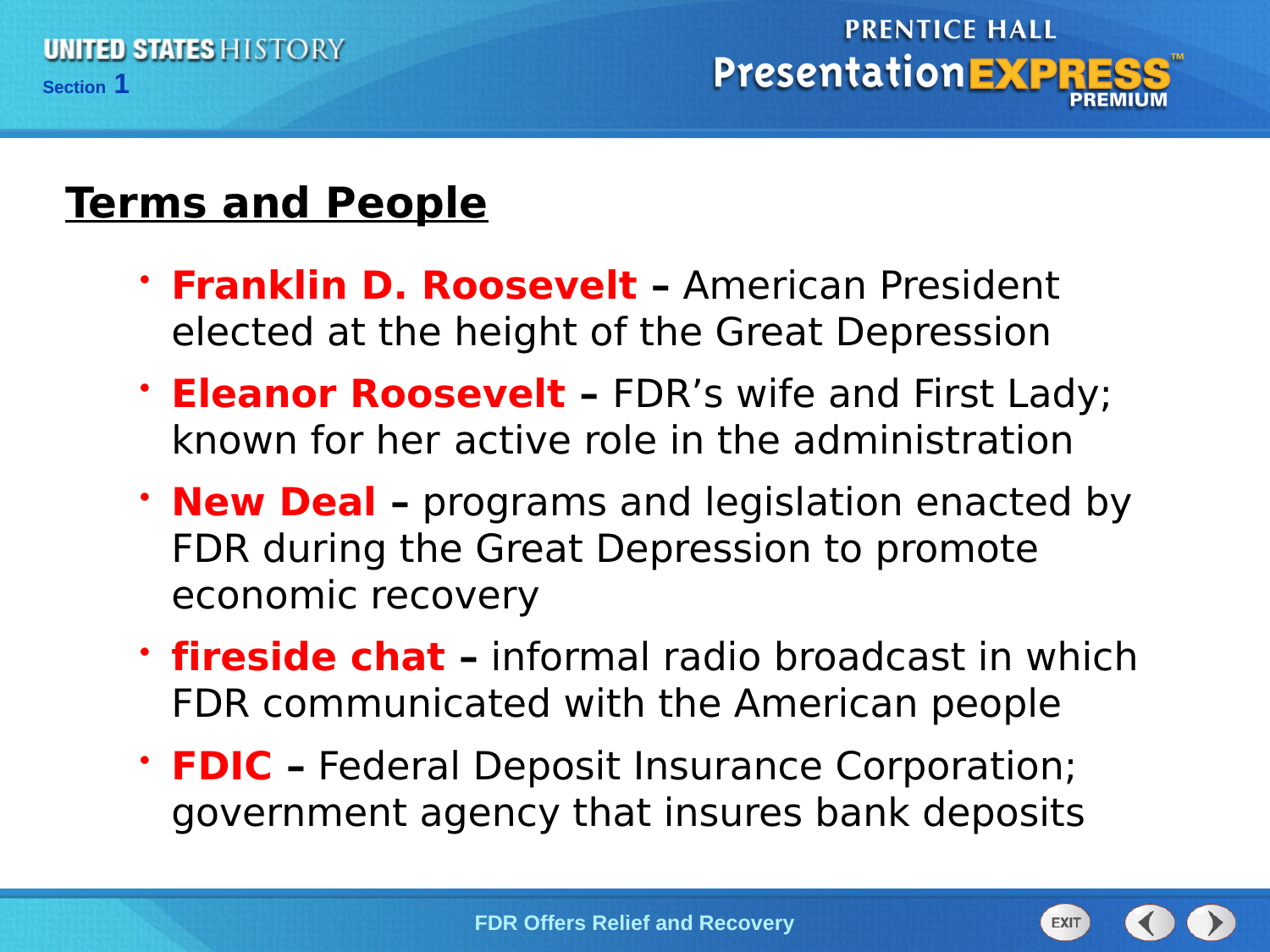

Terms and People
Franklin D. Roosevelt – American President elected at the height of the Great Depression
Eleanor Roosevelt – FDR’s wife and First Lady; known for her active role in the administration
New Deal – programs and legislation enacted by FDR during the Great Depression to promote economic recovery
fireside chat – informal radio broadcast in which FDR communicated with the American people
FDIC – Federal Deposit Insurance Corporation; government agency that insures bank deposits